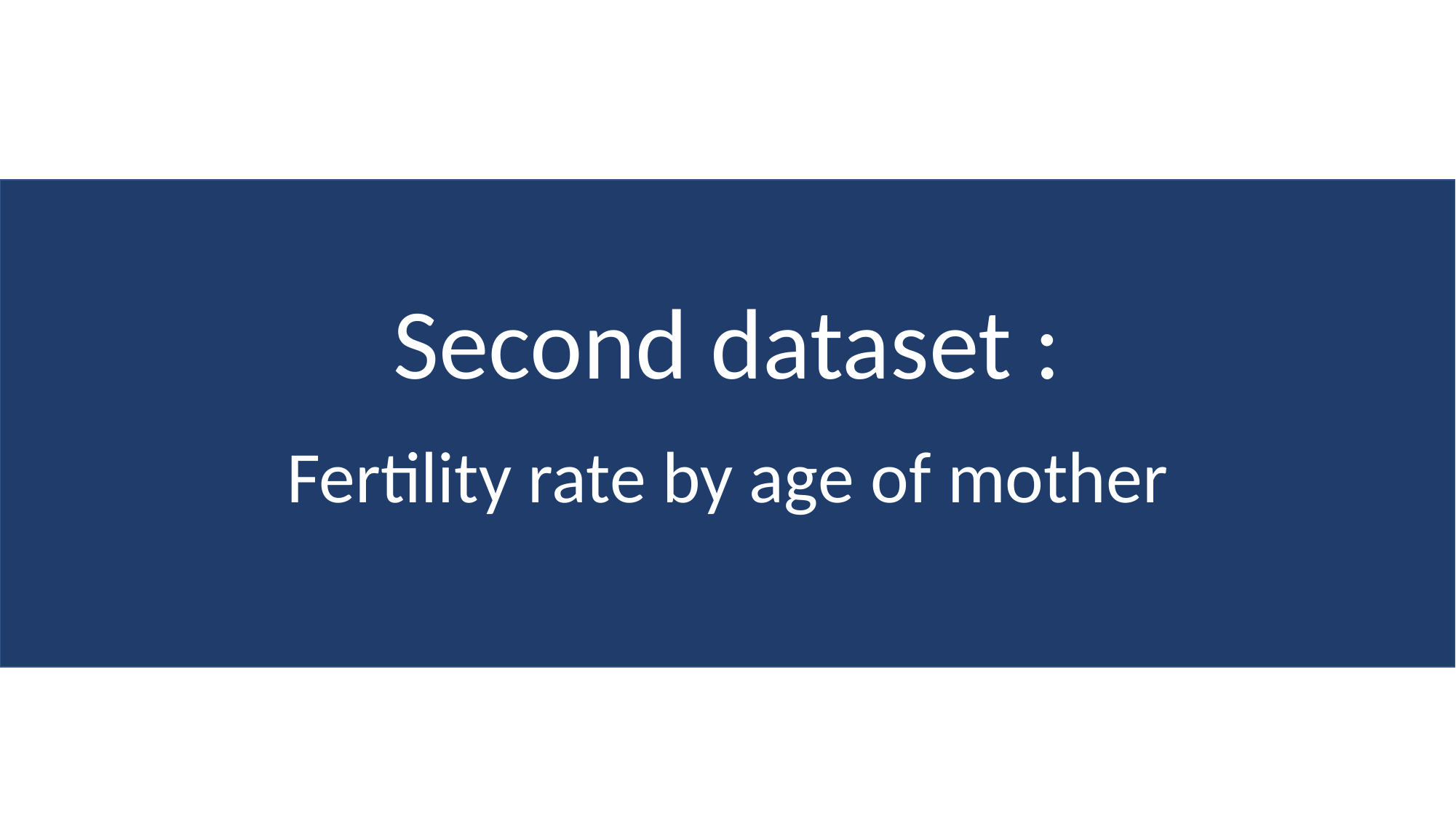

Second dataset :

Fertility rate by age of mother